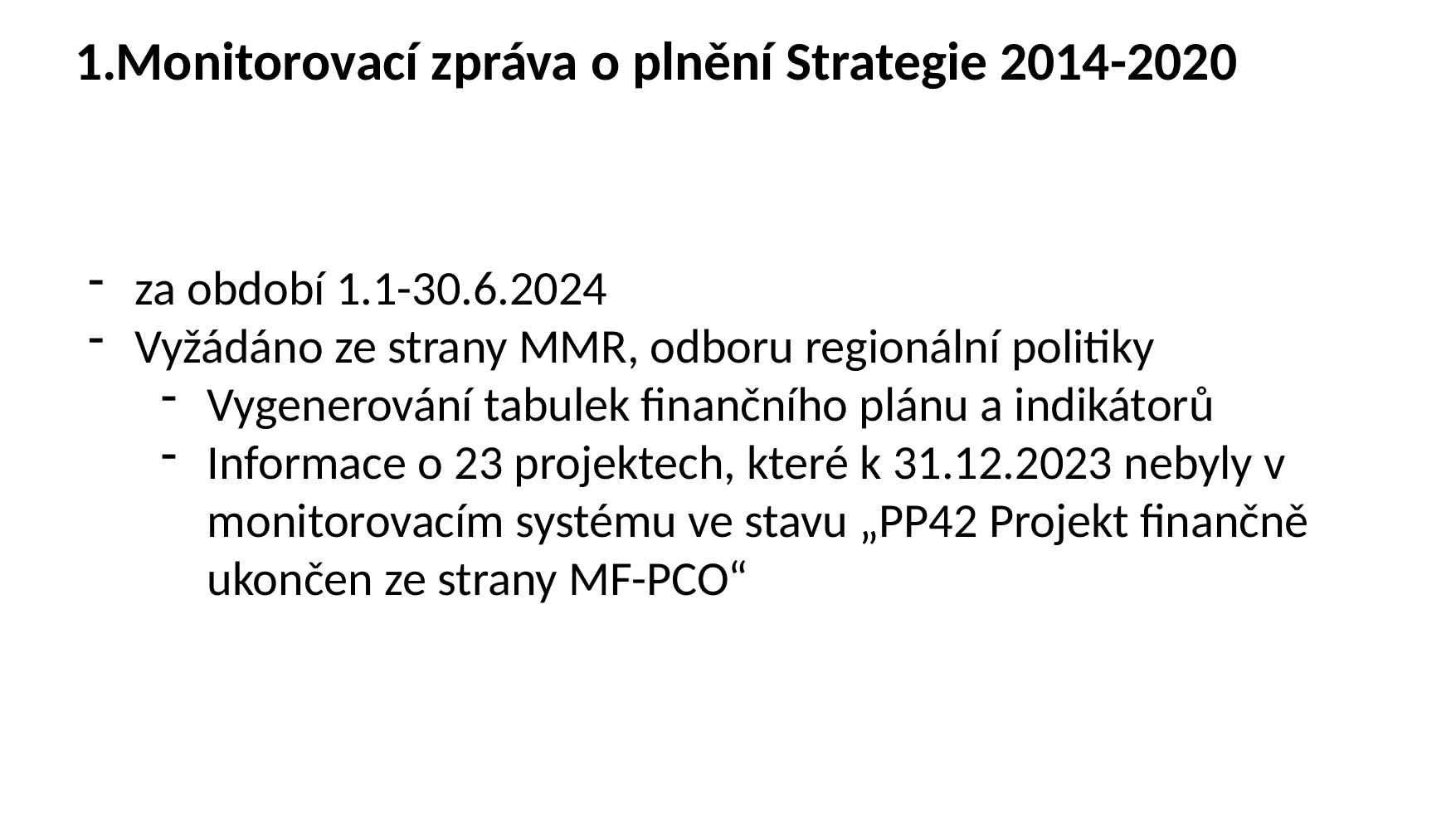

# Monitorovací zpráva o plnění Strategie 2014-2020
za období 1.1-30.6.2024
Vyžádáno ze strany MMR, odboru regionální politiky
Vygenerování tabulek finančního plánu a indikátorů
Informace o 23 projektech, které k 31.12.2023 nebyly v monitorovacím systému ve stavu „PP42 Projekt finančně ukončen ze strany MF-PCO“